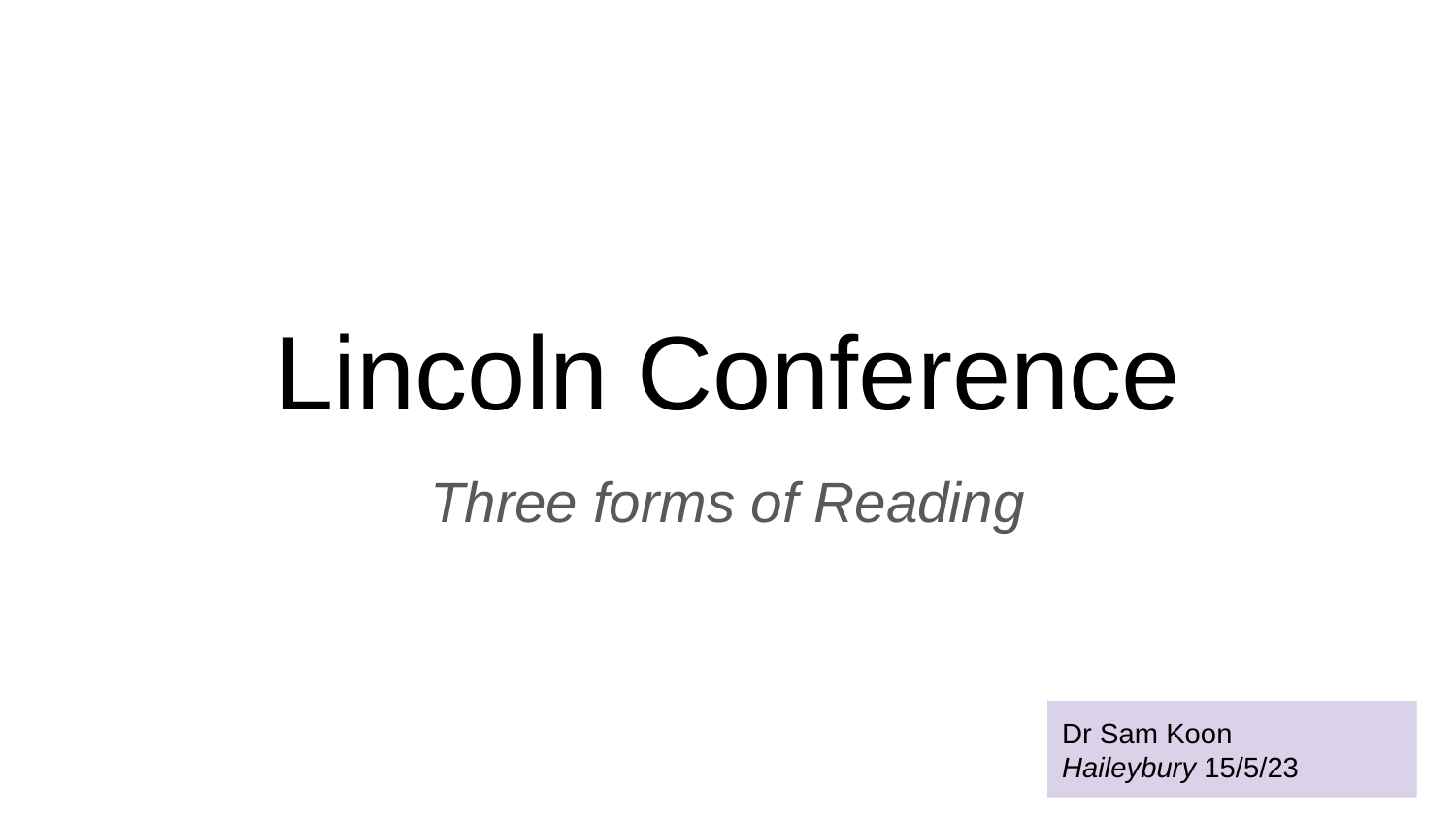

# Lincoln Conference
Three forms of Reading
Dr Sam Koon
Haileybury 15/5/23